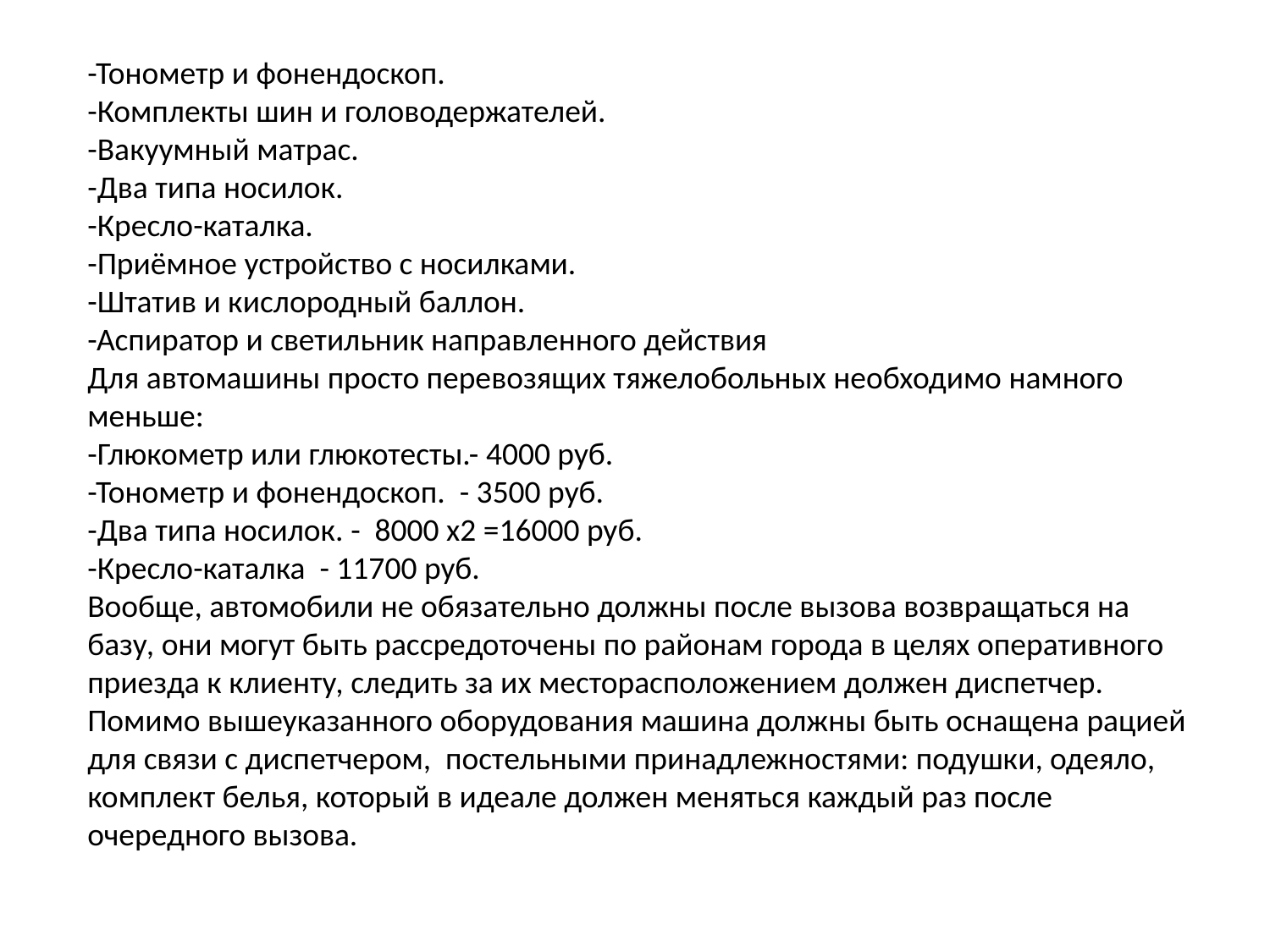

-Тонометр и фонендоскоп.
-Комплекты шин и головодержателей.
-Вакуумный матрас.
-Два типа носилок.
-Кресло-каталка.
-Приёмное устройство с носилками.
-Штатив и кислородный баллон.
-Аспиратор и светильник направленного действия
Для автомашины просто перевозящих тяжелобольных необходимо намного меньше:
-Глюкометр или глюкотесты.- 4000 руб.
-Тонометр и фонендоскоп.  - 3500 руб.
-Два типа носилок. -  8000 х2 =16000 руб.
-Кресло-каталка  - 11700 руб.
Вообще, автомобили не обязательно должны после вызова возвращаться на базу, они могут быть рассредоточены по районам города в целях оперативного приезда к клиенту, следить за их месторасположением должен диспетчер. Помимо вышеуказанного оборудования машина должны быть оснащена рацией для связи с диспетчером,  постельными принадлежностями: подушки, одеяло, комплект белья, который в идеале должен меняться каждый раз после очередного вызова.